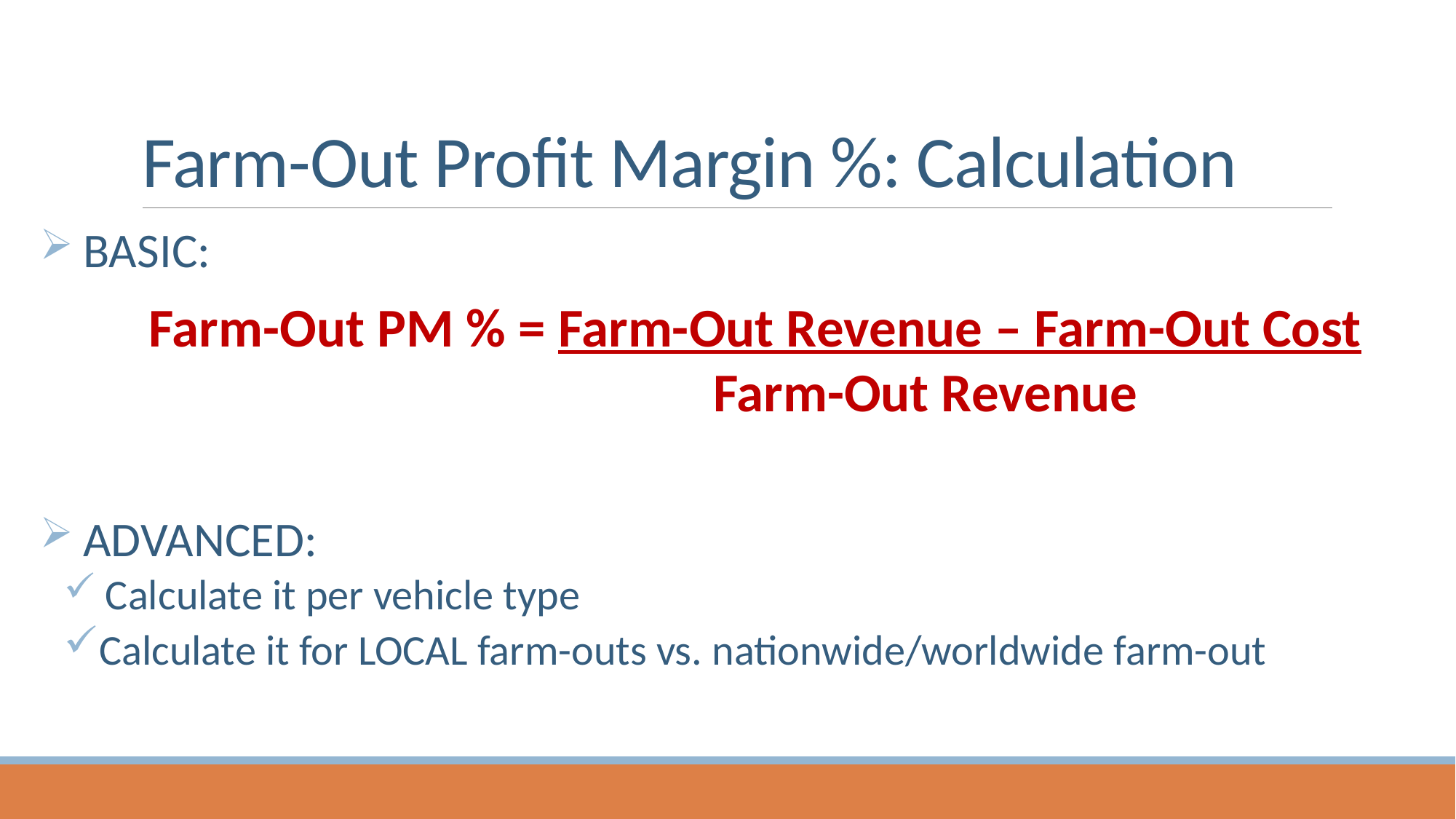

# Farm-Out Profit Margin %: Calculation
 BASIC:
	Farm-Out PM % = Farm-Out Revenue – Farm-Out Cost
     					Farm-Out Revenue

 ADVANCED:
 Calculate it per vehicle type
Calculate it for LOCAL farm-outs vs. nationwide/worldwide farm-out